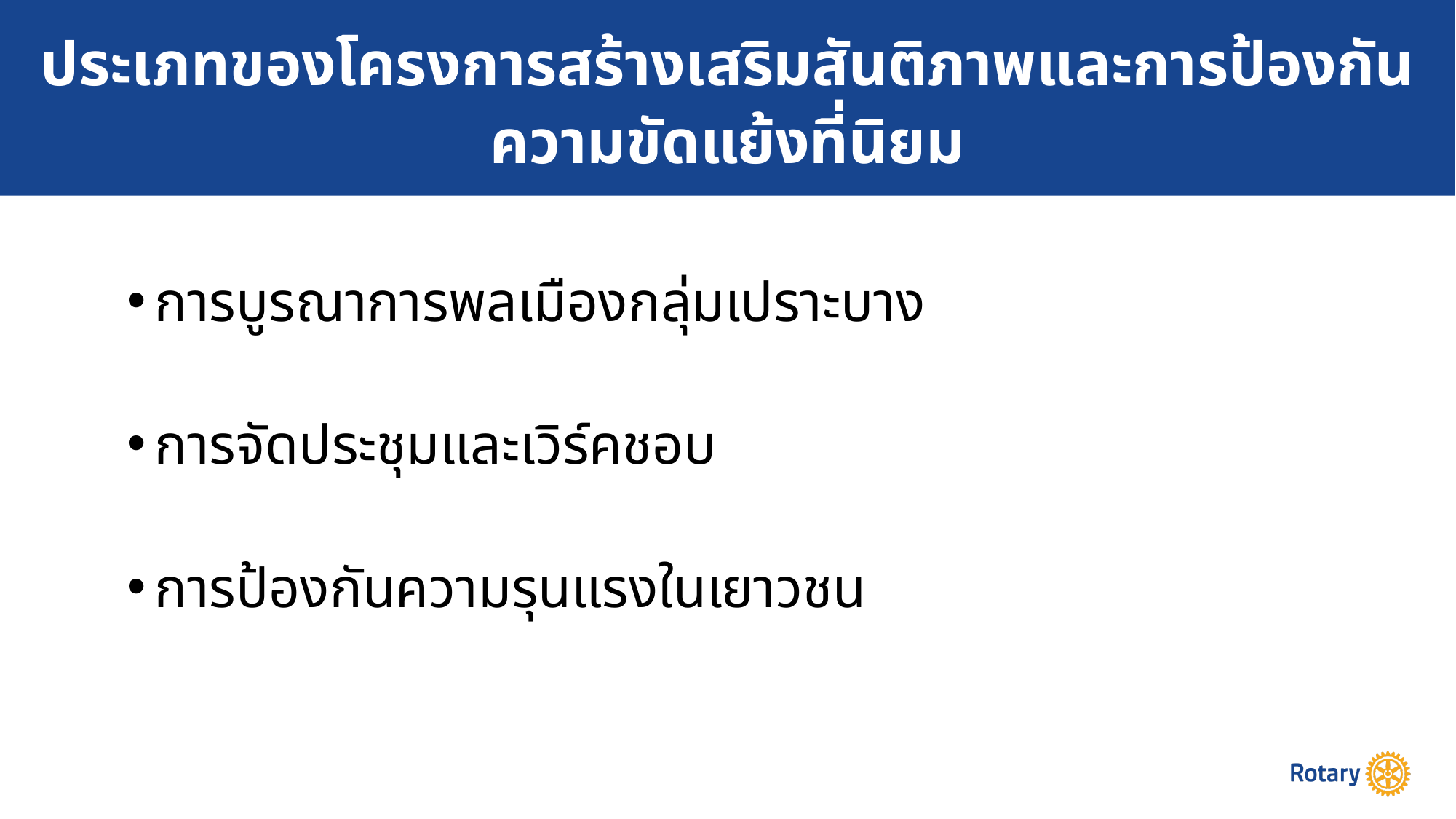

ประเภทของโครงการสร้างเสริมสันติภาพและการป้องกันความขัดแย้งที่นิยม
การบูรณาการพลเมืองกลุ่มเปราะบาง
การจัดประชุมและเวิร์คชอบ
การป้องกันความรุนแรงในเยาวชน